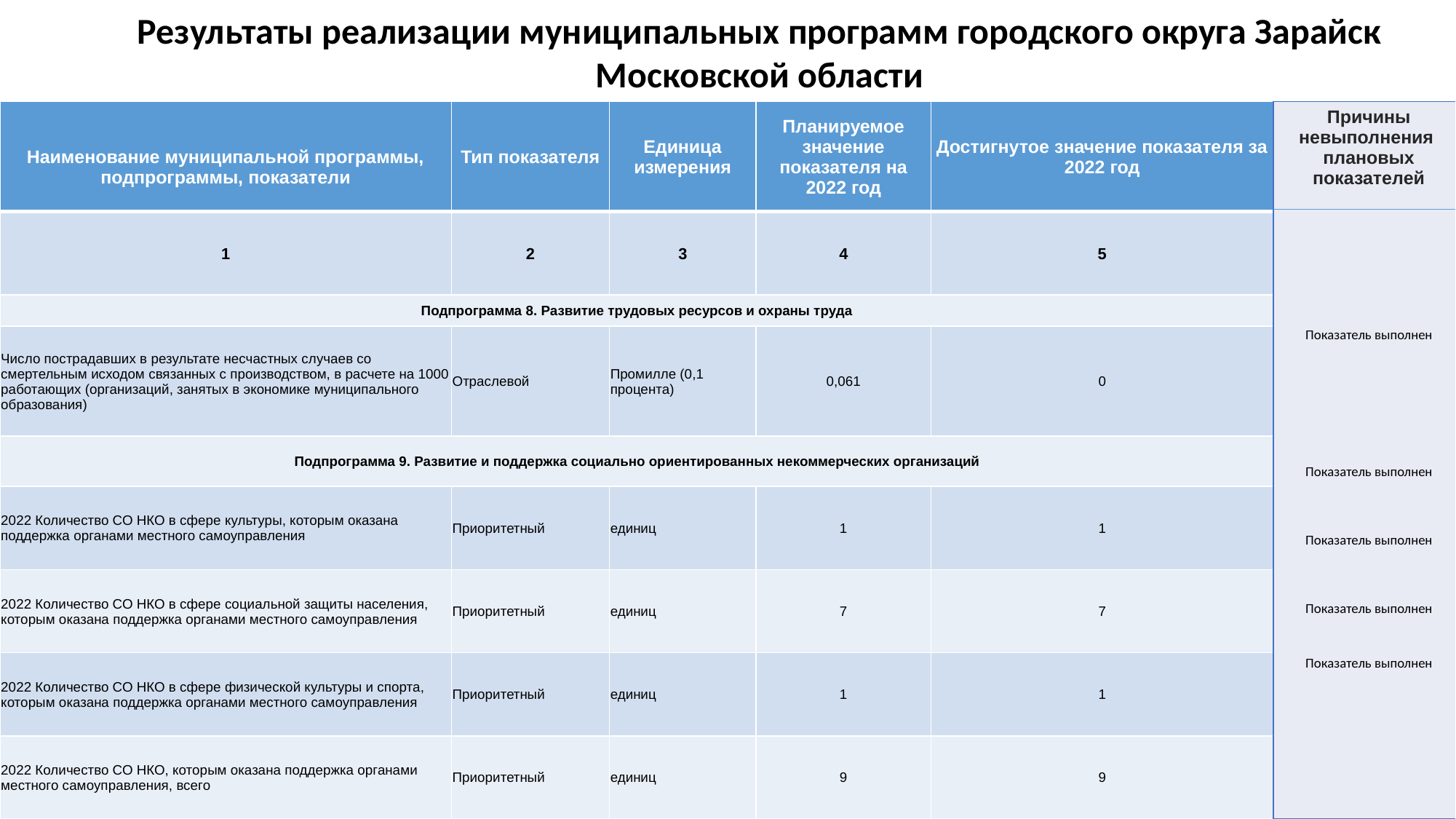

Результаты реализации муниципальных программ городского округа Зарайск Московской области
| Причины невыполнения плановых показателей Показатель выполнен Показатель выполнен Показатель выполнен Показатель выполнен Показатель выполнен |
| --- |
| Наименование муниципальной программы, подпрограммы, показатели | Тип показателя | Единица измерения | Планируемое значение показателя на 2022 год | Достигнутое значение показателя за 2022 год |
| --- | --- | --- | --- | --- |
| 1 | 2 | 3 | 4 | 5 |
| Подпрограмма 8. Развитие трудовых ресурсов и охраны труда |  |  |  |  |
| Число пострадавших в результате несчастных случаев со смертельным исходом связанных с производством, в расчете на 1000 работающих (организаций, занятых в экономике муниципального образования) | Отраслевой | Промилле (0,1 процента) | 0,061 | 0 |
| Подпрограмма 9. Развитие и поддержка социально ориентированных некоммерческих организаций |  |  |  |  |
| 2022 Количество СО НКО в сфере культуры, которым оказана поддержка органами местного самоуправления | Приоритетный | единиц | 1 | 1 |
| 2022 Количество СО НКО в сфере социальной защиты населения, которым оказана поддержка органами местного самоуправления | Приоритетный | единиц | 7 | 7 |
| 2022 Количество СО НКО в сфере физической культуры и спорта, которым оказана поддержка органами местного самоуправления | Приоритетный | единиц | 1 | 1 |
| 2022 Количество СО НКО, которым оказана поддержка органами местного самоуправления, всего | Приоритетный | единиц | 9 | 9 |